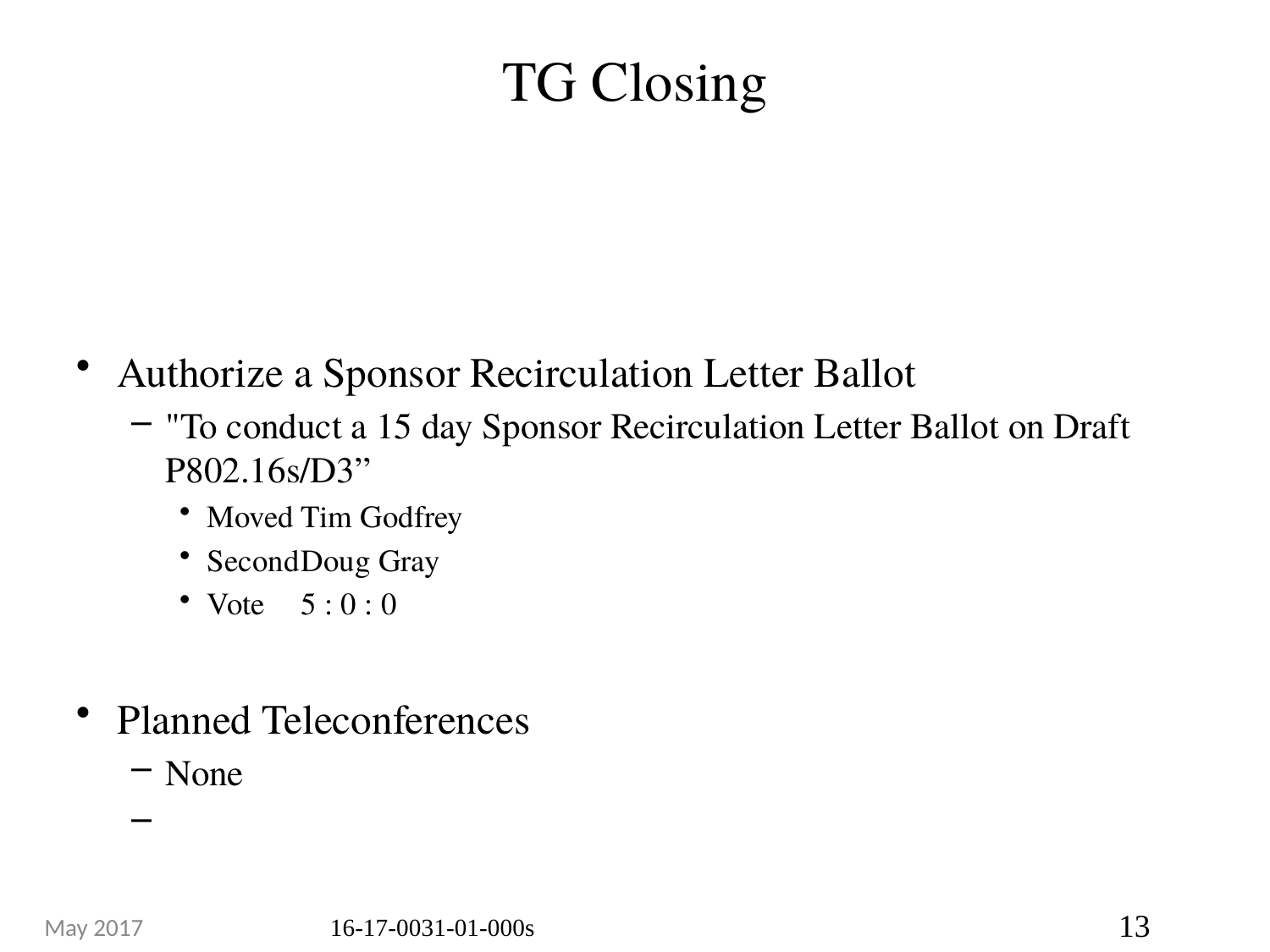

# TG Closing

Authorize a Sponsor Recirculation Letter Ballot
"To conduct a 15 day Sponsor Recirculation Letter Ballot on Draft P802.16s/D3”
Moved		Tim Godfrey
Second	Doug Gray
Vote		5 : 0 : 0

Planned Teleconferences
None